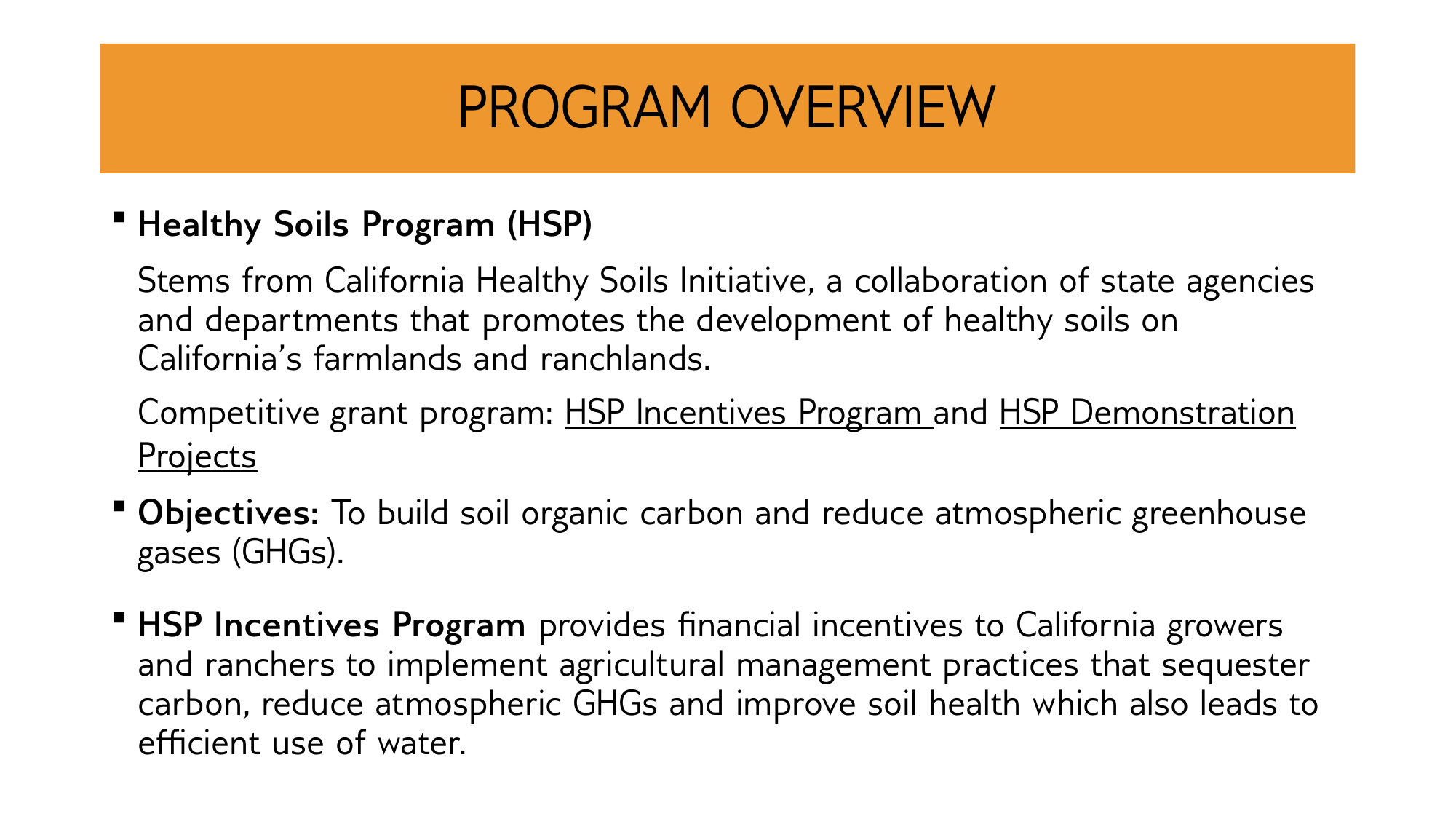

# PROGRAM OVERVIEW
Healthy Soils Program (HSP)
Stems from California Healthy Soils Initiative, a collaboration of state agencies and departments that promotes the development of healthy soils on California’s farmlands and ranchlands.
Competitive grant program: HSP Incentives Program and HSP Demonstration Projects
Objectives: To build soil organic carbon and reduce atmospheric greenhouse gases (GHGs).
HSP Incentives Program provides financial incentives to California growers and ranchers to implement agricultural management practices that sequester carbon, reduce atmospheric GHGs and improve soil health which also leads to efficient use of water.